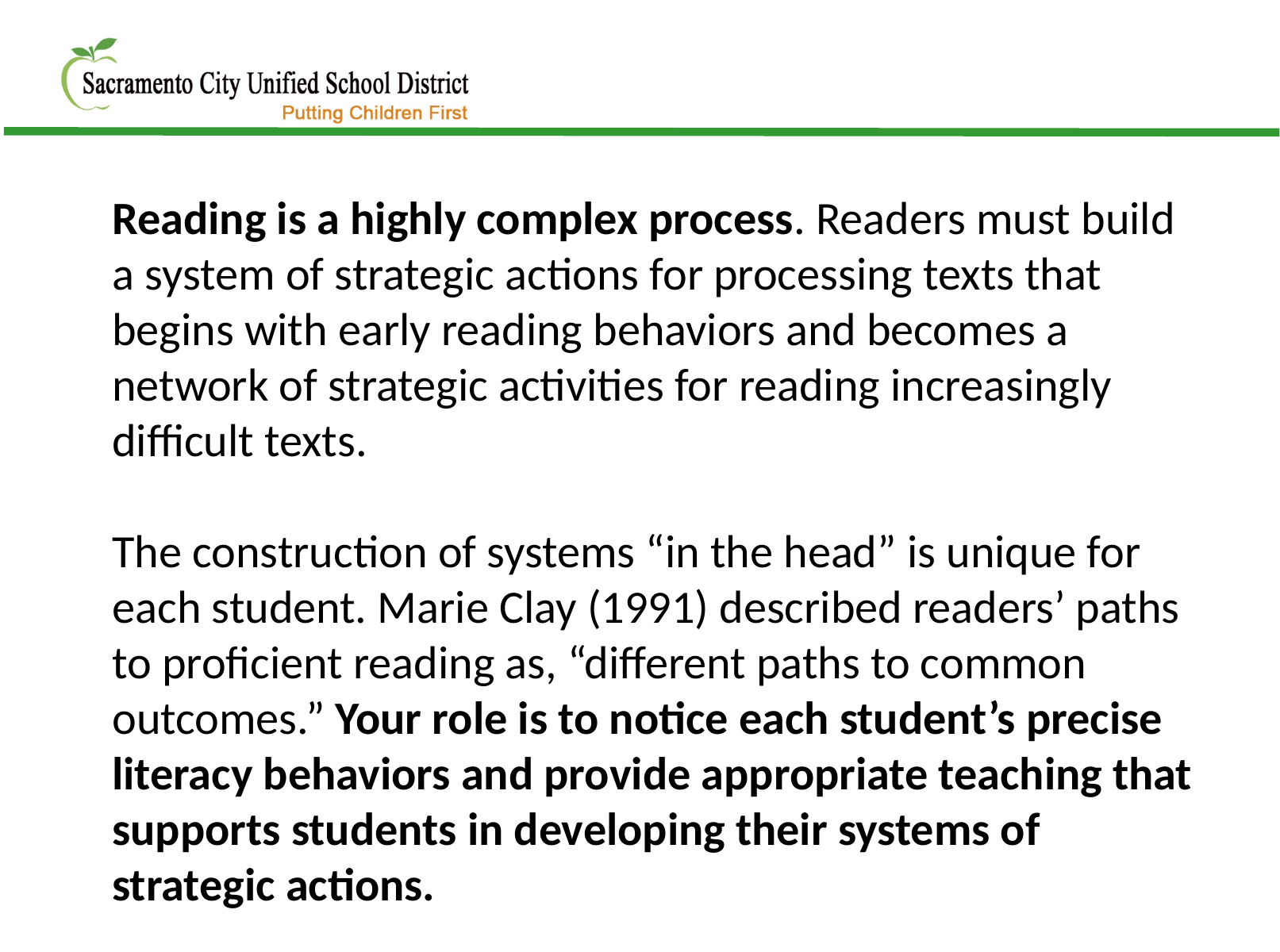

Reading is a highly complex process. Readers must build a system of strategic actions for processing texts that begins with early reading behaviors and becomes a network of strategic activities for reading increasingly difficult texts.

The construction of systems “in the head” is unique for each student. Marie Clay (1991) described readers’ paths to proficient reading as, “different paths to common outcomes.” Your role is to notice each student’s precise literacy behaviors and provide appropriate teaching that supports students in developing their systems of strategic actions.